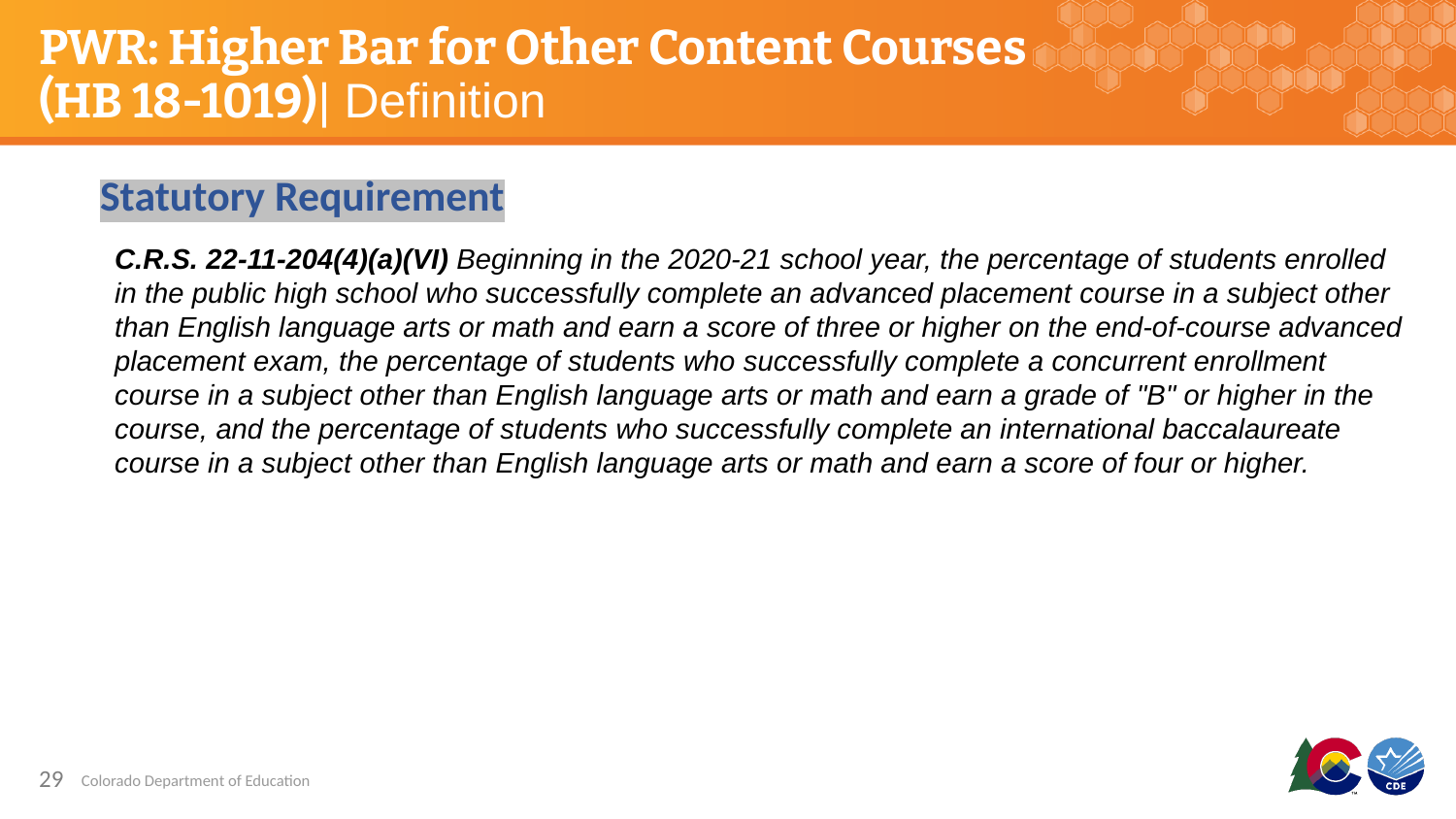

PWR: Higher Bar for Other Content Courses (HB 18-1019)| Definition
Statutory Requirement
C.R.S. 22-11-204(4)(a)(VI) Beginning in the 2020-21 school year, the percentage of students enrolled in the public high school who successfully complete an advanced placement course in a subject other than English language arts or math and earn a score of three or higher on the end-of-course advanced placement exam, the percentage of students who successfully complete a concurrent enrollment course in a subject other than English language arts or math and earn a grade of "B" or higher in the course, and the percentage of students who successfully complete an international baccalaureate course in a subject other than English language arts or math and earn a score of four or higher.
29